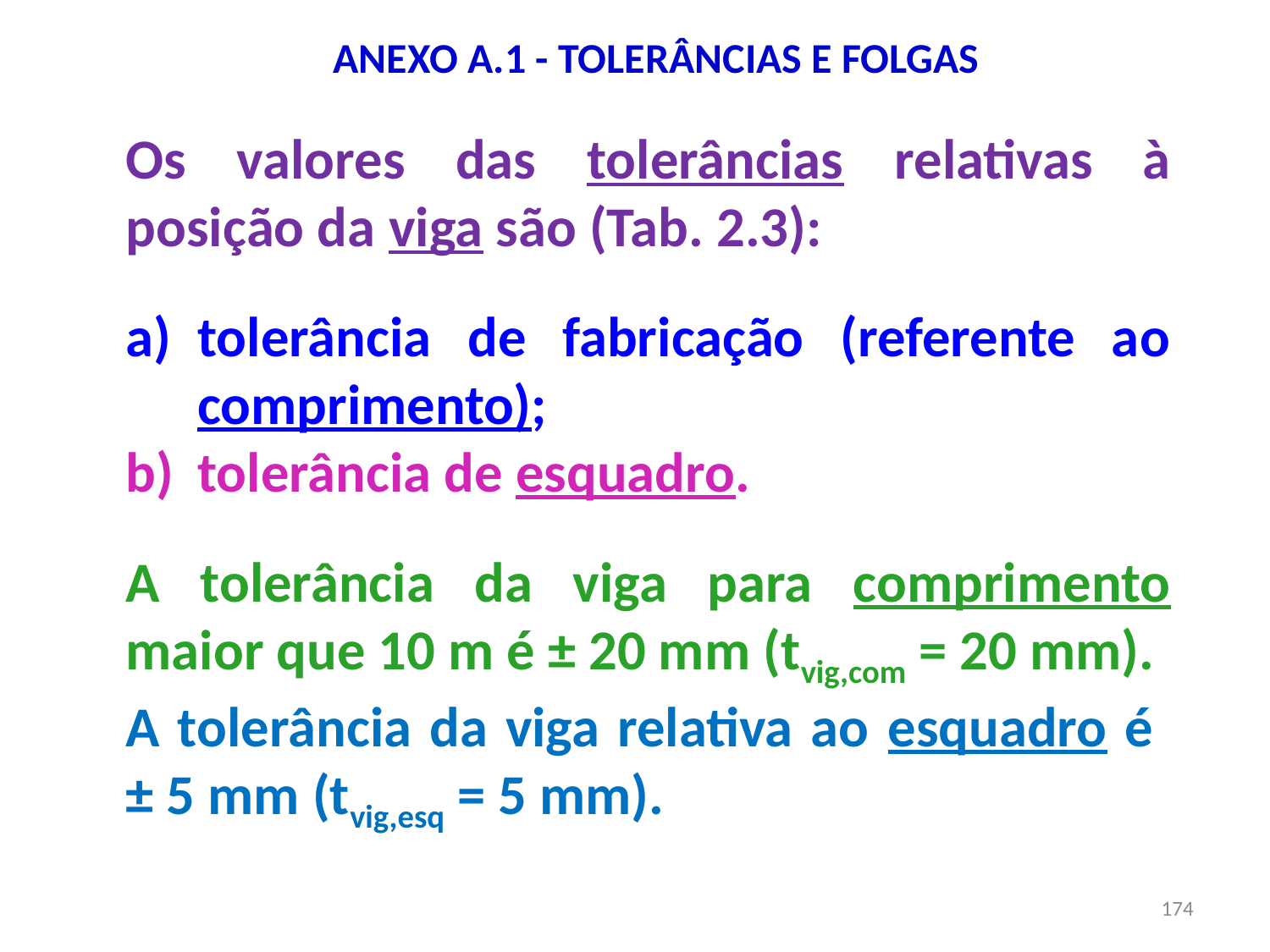

# ANEXO A.1 - TOLERÂNCIAS E FOLGAS
Os valores das tolerâncias relativas à posição da viga são (Tab. 2.3):

tolerância de fabricação (referente ao comprimento);
tolerância de esquadro.

A tolerância da viga para comprimento maior que 10 m é ± 20 mm (tvig,com = 20 mm).
A tolerância da viga relativa ao esquadro é
± 5 mm (tvig,esq = 5 mm).
174